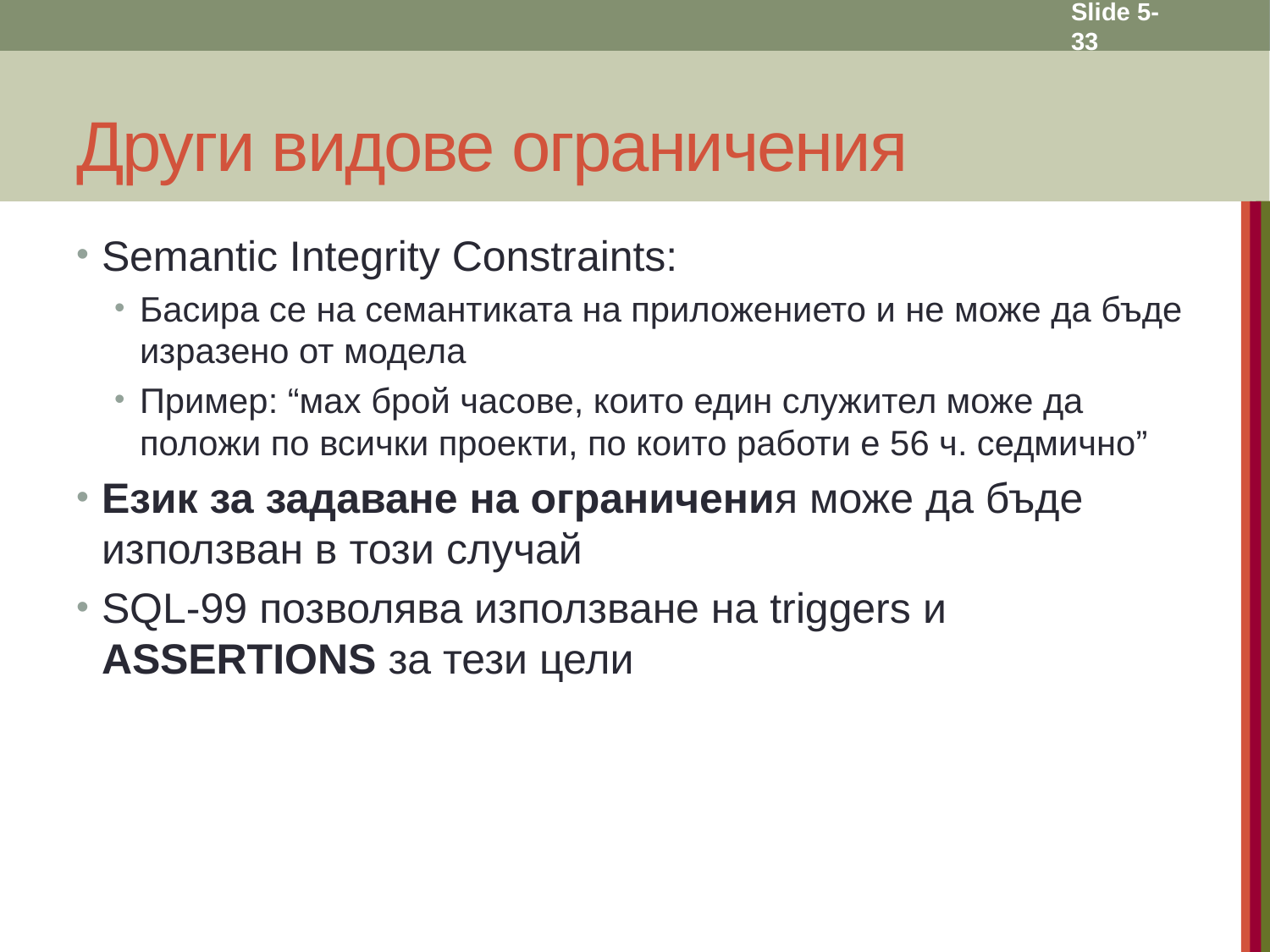

Slide 5- 33
# Други видове ограничения
Semantic Integrity Constraints:
Басира се на семантиката на приложението и не може да бъде изразено от модела
Пример: “мах брой часове, които един служител може да положи по всички проекти, по които работи е 56 ч. седмично”
Език за задаване на ограничения може да бъде използван в този случай
SQL-99 позволява използване на triggers и ASSERTIONS за тези цели